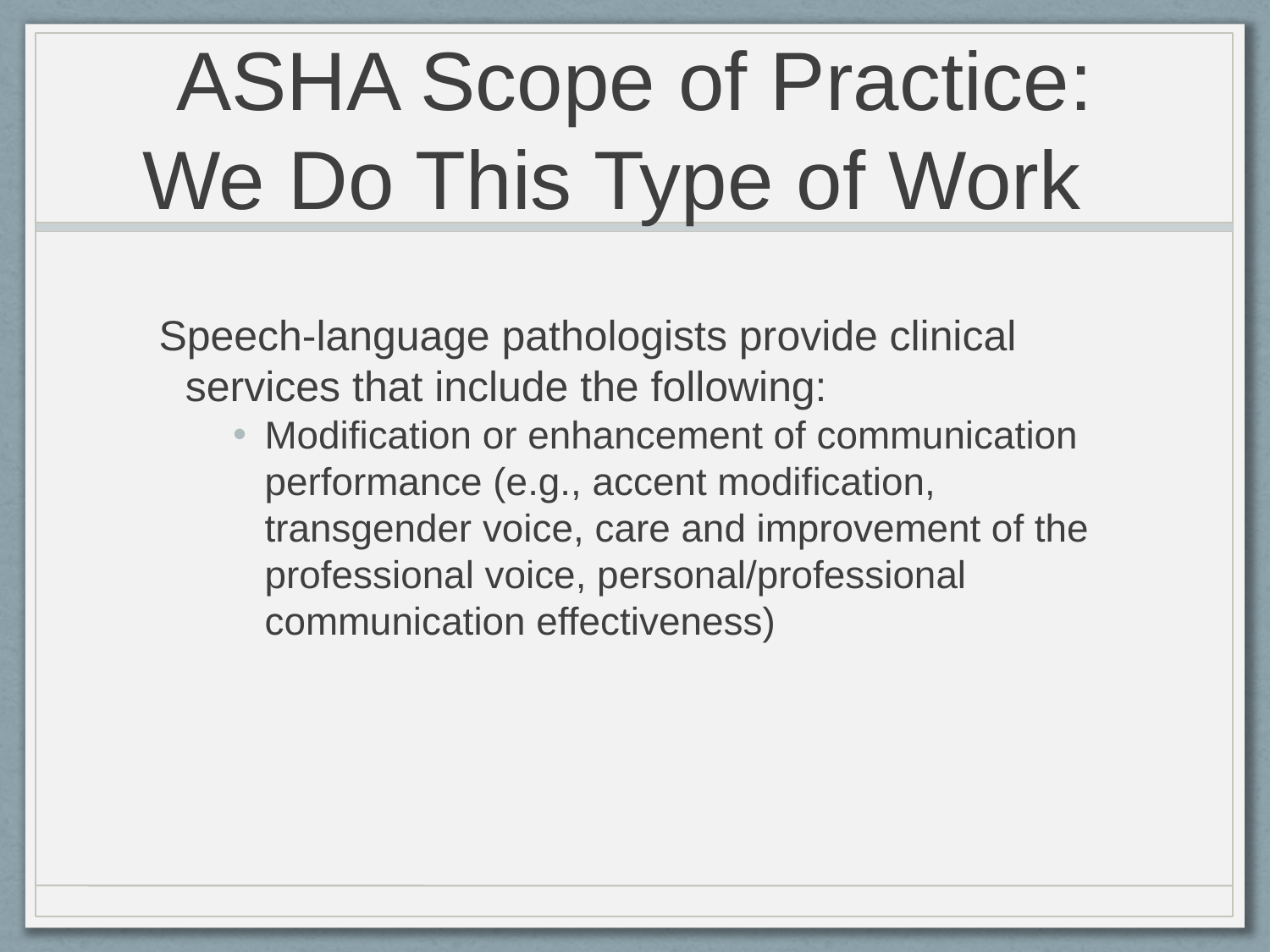

# ASHA Scope of Practice: We Do This Type of Work
Speech-language pathologists provide clinical services that include the following:
Modification or enhancement of communication performance (e.g., accent modification, transgender voice, care and improvement of the professional voice, personal/professional communication effectiveness)